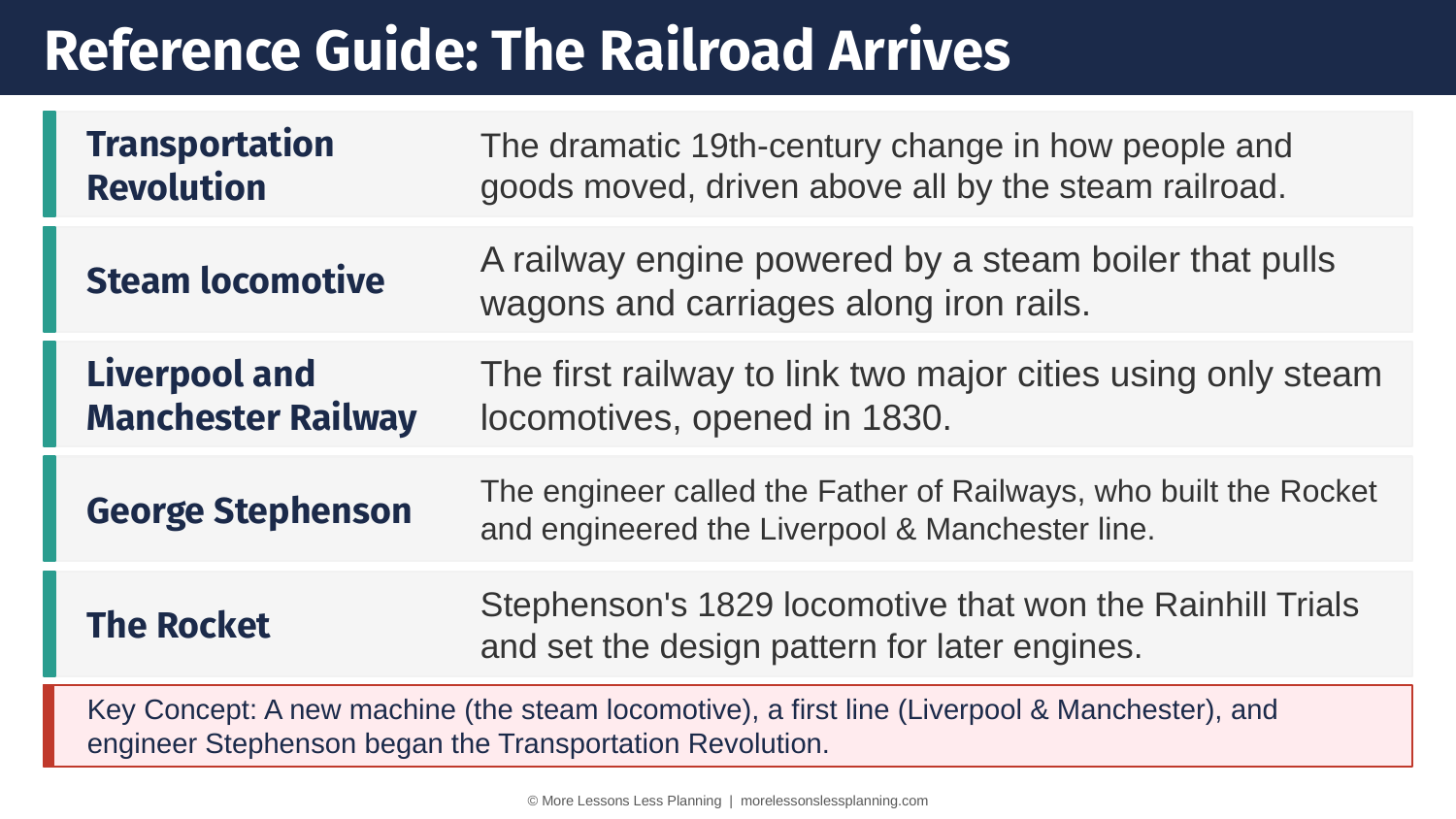

Reference Guide: The Railroad Arrives

Transportation Revolution
The dramatic 19th-century change in how people and goods moved, driven above all by the steam railroad.

Steam locomotive
A railway engine powered by a steam boiler that pulls wagons and carriages along iron rails.

Liverpool and Manchester Railway
The first railway to link two major cities using only steam locomotives, opened in 1830.

George Stephenson
The engineer called the Father of Railways, who built the Rocket and engineered the Liverpool & Manchester line.

The Rocket
Stephenson's 1829 locomotive that won the Rainhill Trials and set the design pattern for later engines.

Key Concept: A new machine (the steam locomotive), a first line (Liverpool & Manchester), and engineer Stephenson began the Transportation Revolution.
© More Lessons Less Planning  |  morelessonslessplanning.com